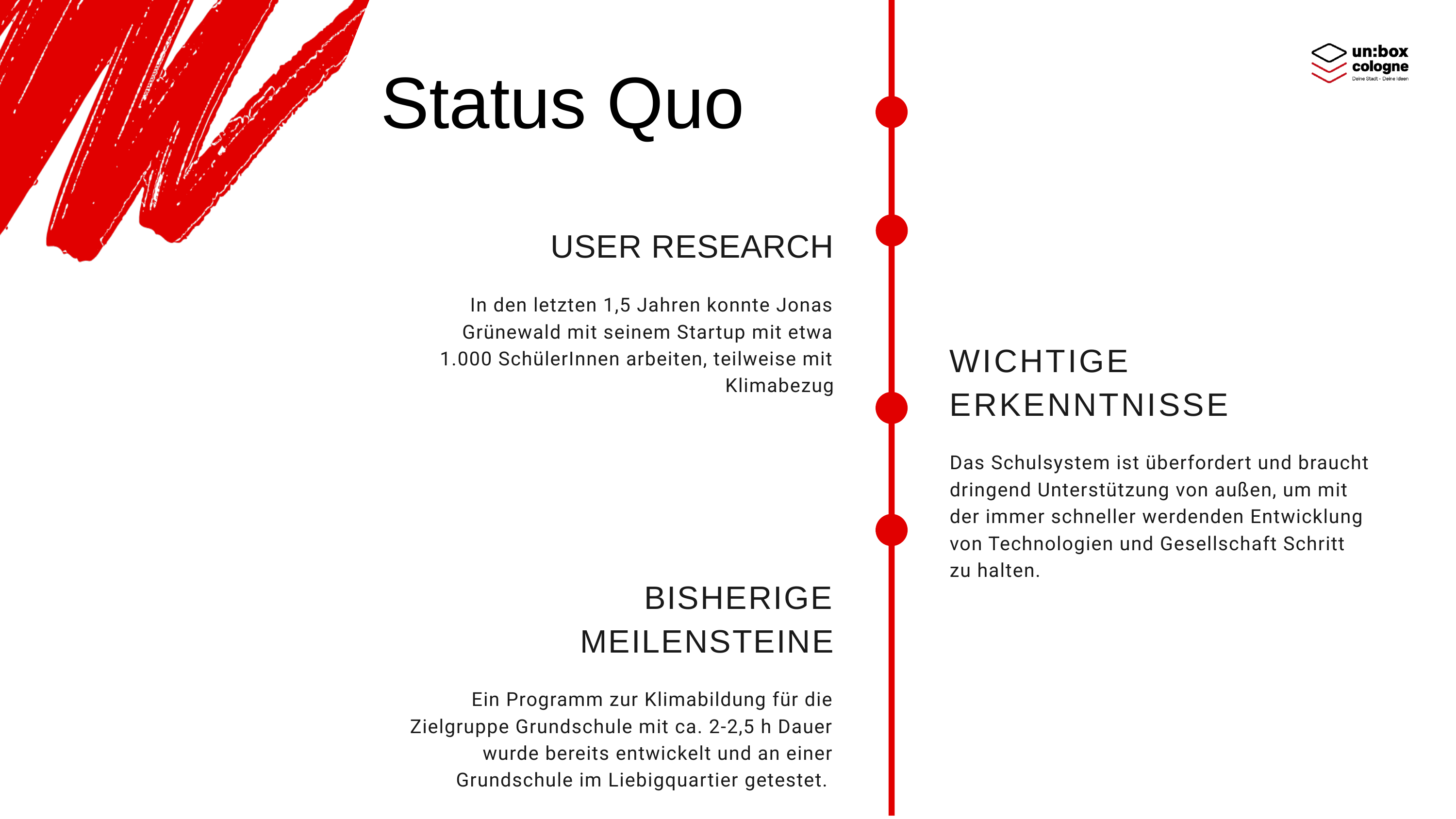

Status Quo

USER RESEARCH
In den letzten 1,5 Jahren konnte Jonas Grünewald mit seinem Startup mit etwa 1.000 SchülerInnen arbeiten, teilweise mit Klimabezug

WICHTIGE ERKENNTNISSE
Das Schulsystem ist überfordert und braucht dringend Unterstützung von außen, um mit der immer schneller werdenden Entwicklung von Technologien und Gesellschaft Schritt zu halten.

BISHERIGE MEILENSTEINE
Ein Programm zur Klimabildung für die Zielgruppe Grundschule mit ca. 2-2,5 h Dauer wurde bereits entwickelt und an einer Grundschule im Liebigquartier getestet.
2